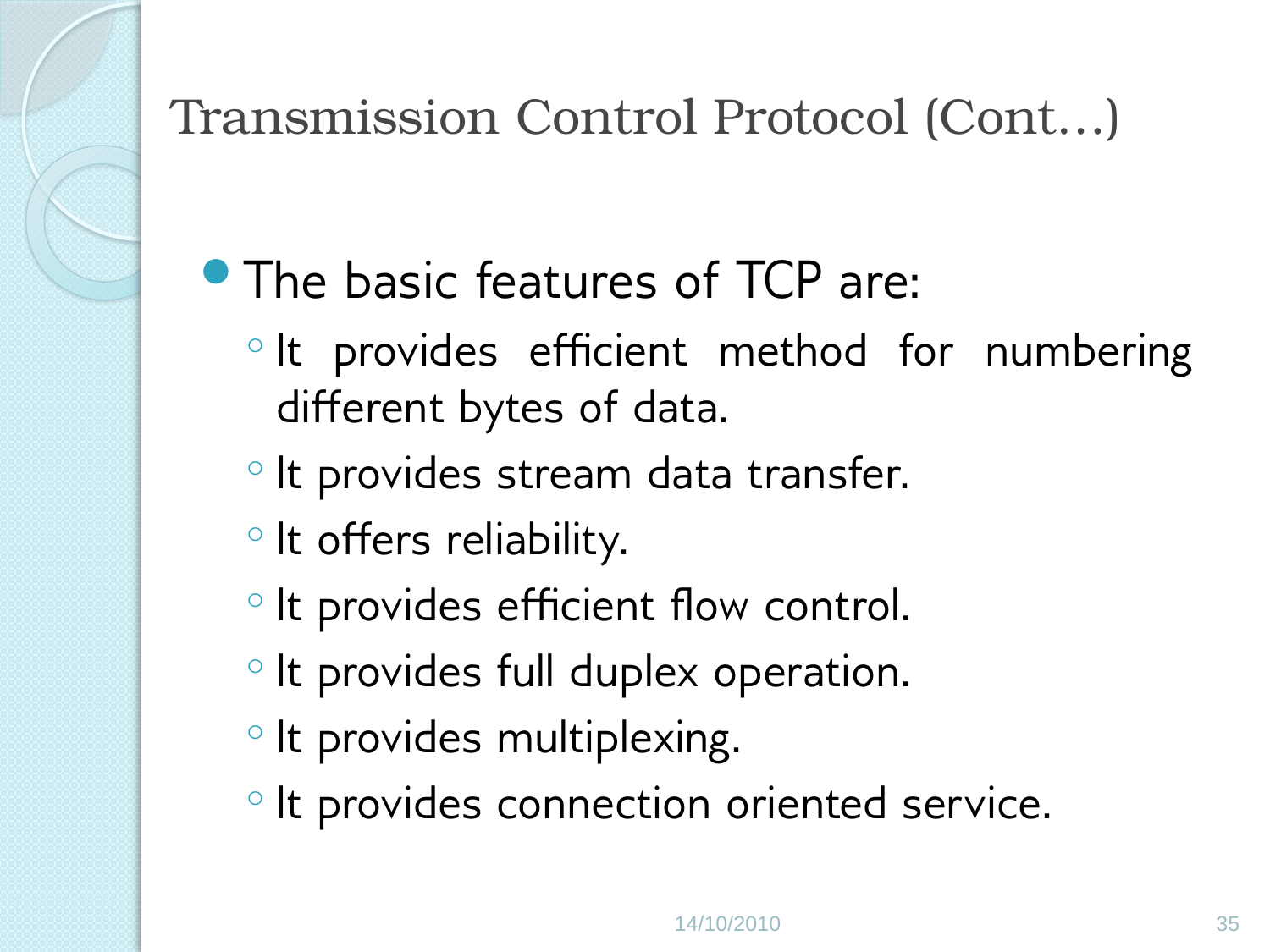

# Transmission Control Protocol (Cont…)
The basic features of TCP are:
It provides efficient method for numbering different bytes of data.
It provides stream data transfer.
It offers reliability.
It provides efficient flow control.
It provides full duplex operation.
It provides multiplexing.
It provides connection oriented service.
14/10/2010
35